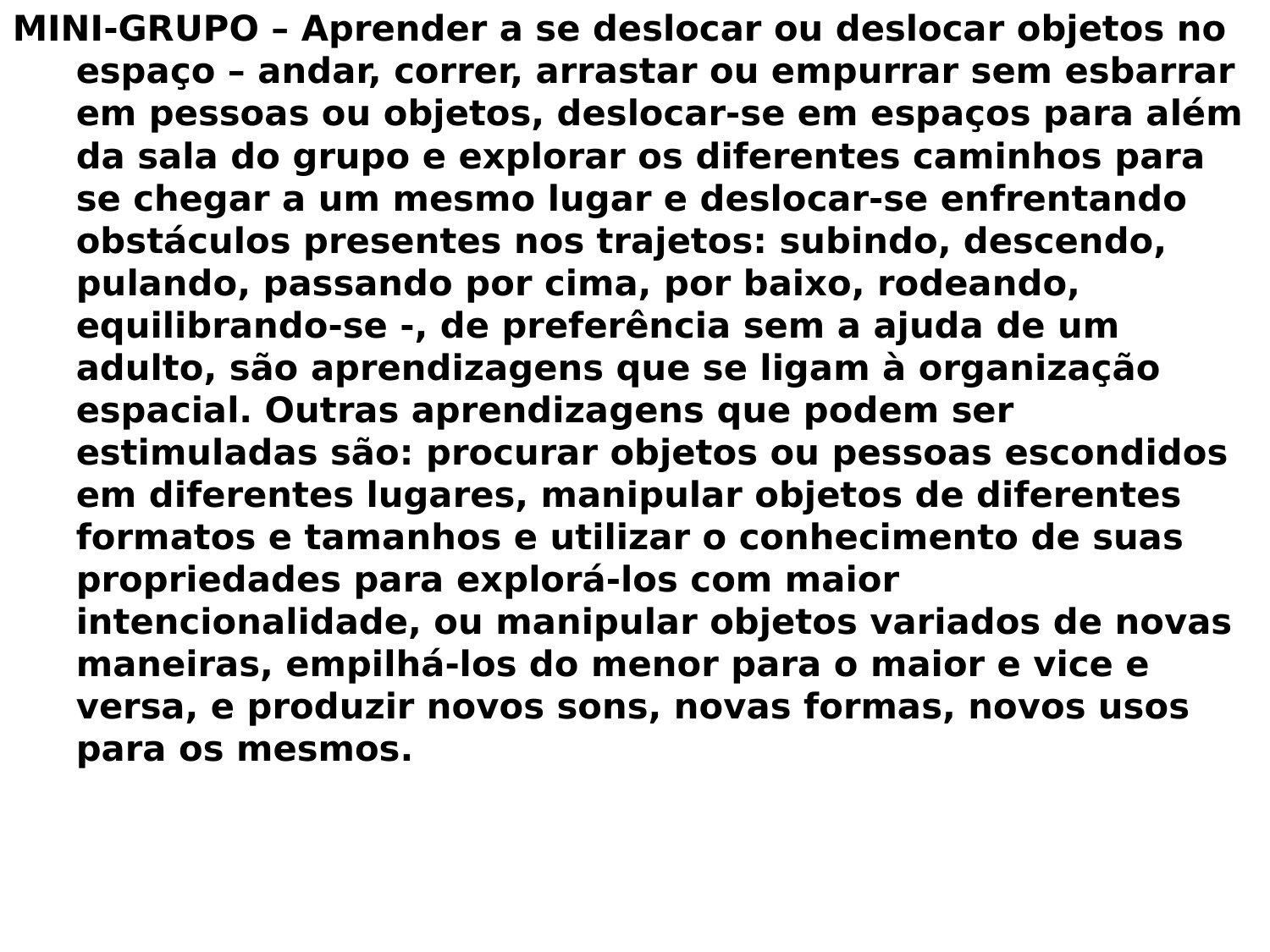

MINI-GRUPO – Aprender a se deslocar ou deslocar objetos no espaço – andar, correr, arrastar ou empurrar sem esbarrar em pessoas ou objetos, deslocar-se em espaços para além da sala do grupo e explorar os diferentes caminhos para se chegar a um mesmo lugar e deslocar-se enfrentando obstáculos presentes nos trajetos: subindo, descendo, pulando, passando por cima, por baixo, rodeando, equilibrando-se -, de preferência sem a ajuda de um adulto, são aprendizagens que se ligam à organização espacial. Outras aprendizagens que podem ser estimuladas são: procurar objetos ou pessoas escondidos em diferentes lugares, manipular objetos de diferentes formatos e tamanhos e utilizar o conhecimento de suas propriedades para explorá-los com maior intencionalidade, ou manipular objetos variados de novas maneiras, empilhá-los do menor para o maior e vice e versa, e produzir novos sons, novas formas, novos usos para os mesmos.